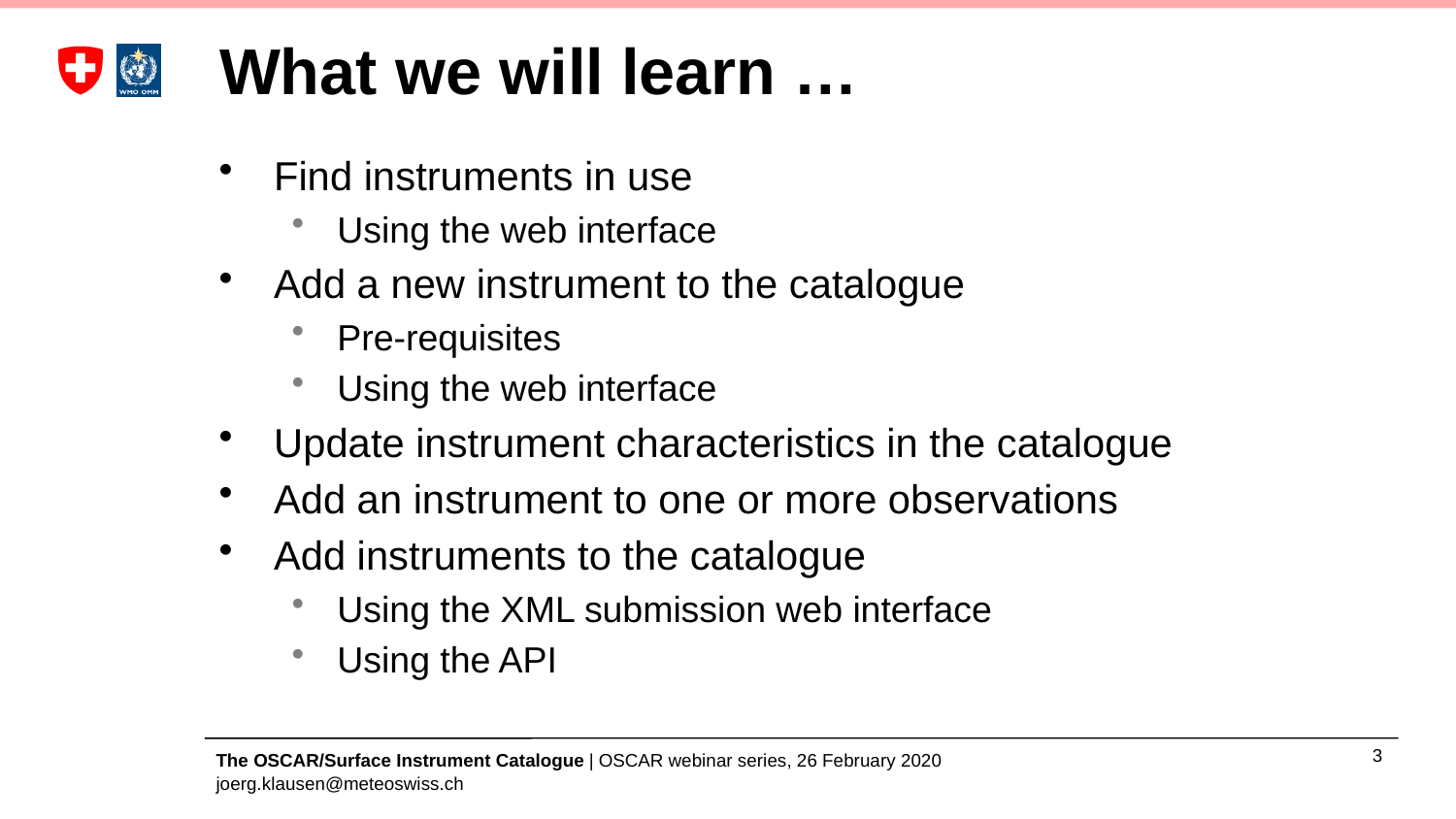

# What we will learn …
Find instruments in use
Using the web interface
Add a new instrument to the catalogue
Pre-requisites
Using the web interface
Update instrument characteristics in the catalogue
Add an instrument to one or more observations
Add instruments to the catalogue
Using the XML submission web interface
Using the API